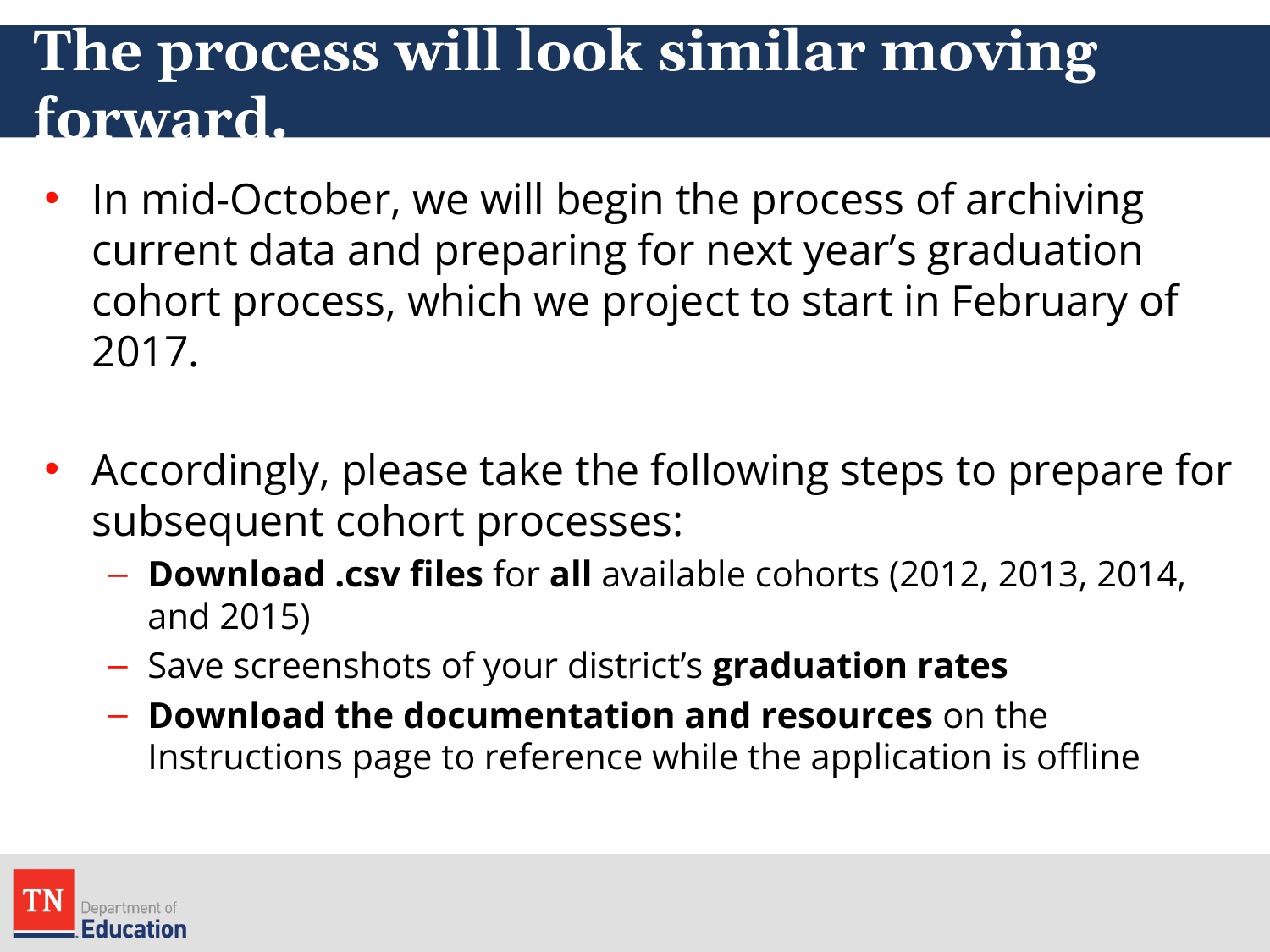

# The process will look similar moving forward.
In mid-October, we will begin the process of archiving current data and preparing for next year’s graduation cohort process, which we project to start in February of 2017.

Accordingly, please take the following steps to prepare for subsequent cohort processes:
Download .csv files for all available cohorts (2012, 2013, 2014, and 2015)
Save screenshots of your district’s graduation rates
Download the documentation and resources on the Instructions page to reference while the application is offline